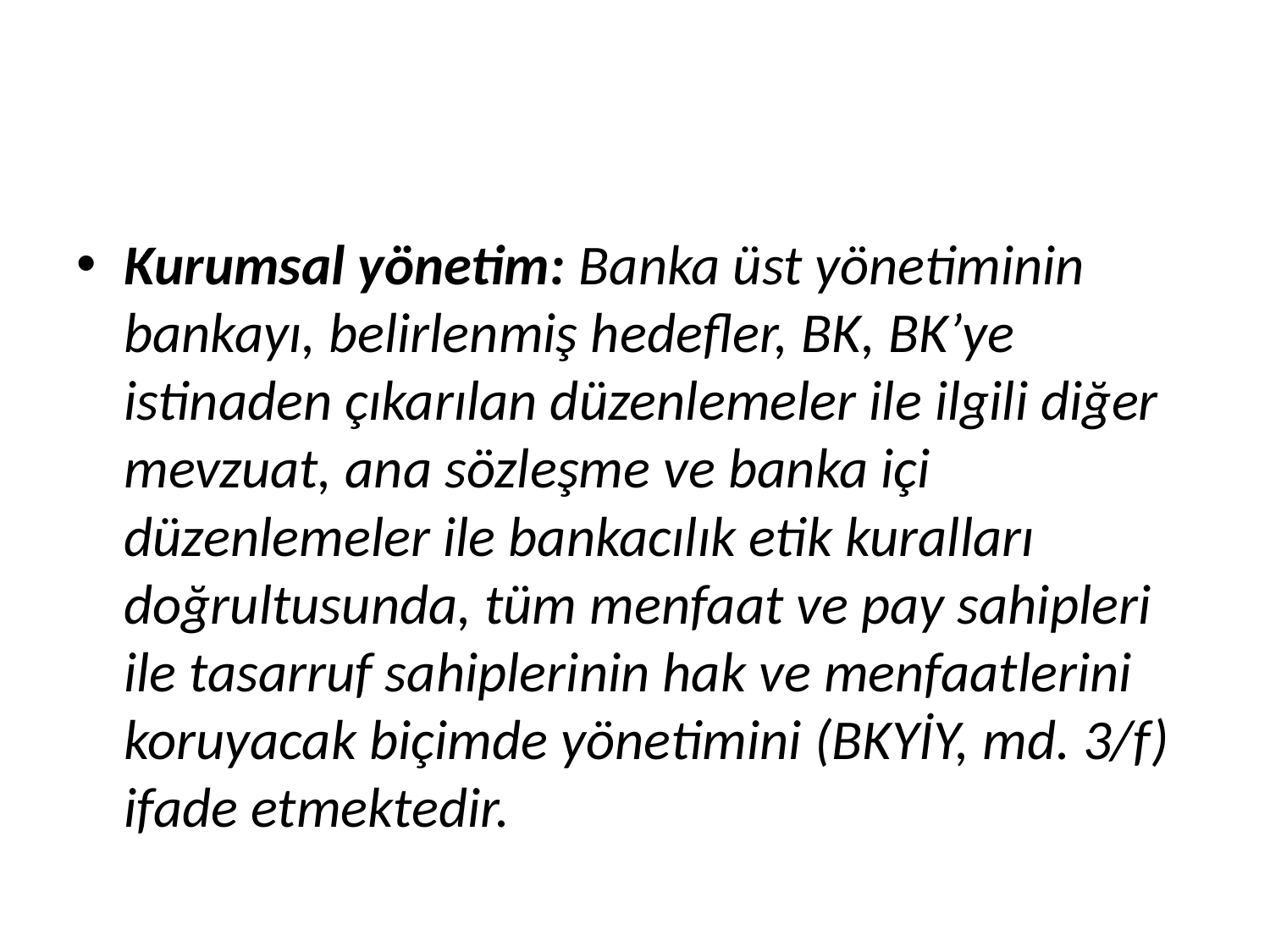

#
Kurumsal yönetim: Banka üst yönetiminin bankayı, belirlenmiş hedefler, BK, BK’ye istinaden çıkarılan düzenlemeler ile ilgili diğer mevzuat, ana sözleşme ve banka içi düzenlemeler ile bankacılık etik kuralları doğrultusunda, tüm menfaat ve pay sahipleri ile tasarruf sahiplerinin hak ve menfaatlerini koruyacak biçimde yönetimini (BKYİY, md. 3/f) ifade etmektedir.